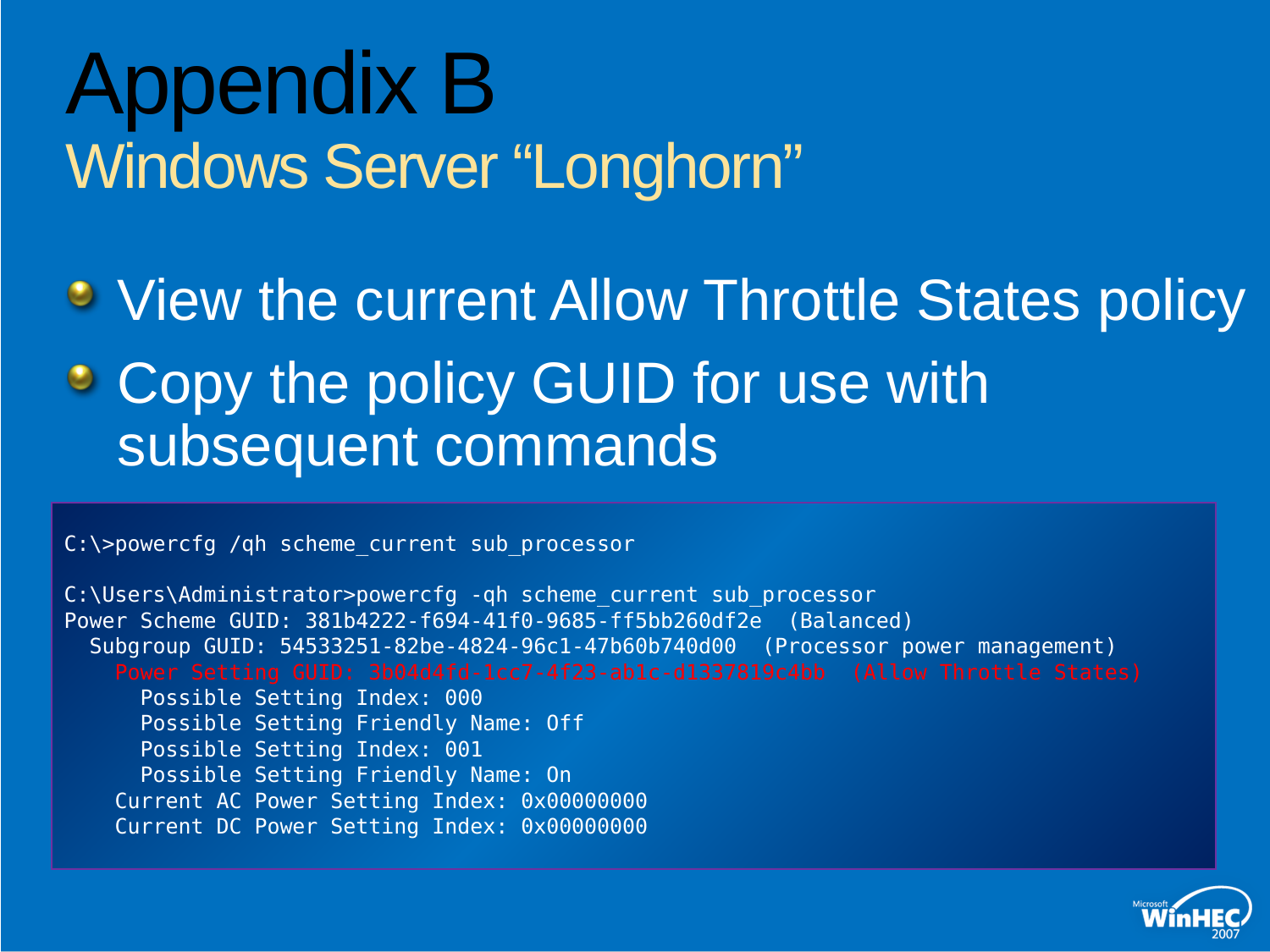

# Appendix B Windows Server “Longhorn”
View the current Allow Throttle States policy
Copy the policy GUID for use with subsequent commands
C:\>powercfg /qh scheme_current sub_processor

C:\Users\Administrator>powercfg -qh scheme_current sub_processor
Power Scheme GUID: 381b4222-f694-41f0-9685-ff5bb260df2e  (Balanced)
  Subgroup GUID: 54533251-82be-4824-96c1-47b60b740d00  (Processor power management)
    Power Setting GUID: 3b04d4fd-1cc7-4f23-ab1c-d1337819c4bb  (Allow Throttle States)
      Possible Setting Index: 000
      Possible Setting Friendly Name: Off
      Possible Setting Index: 001
      Possible Setting Friendly Name: On
    Current AC Power Setting Index: 0x00000000
    Current DC Power Setting Index: 0x00000000